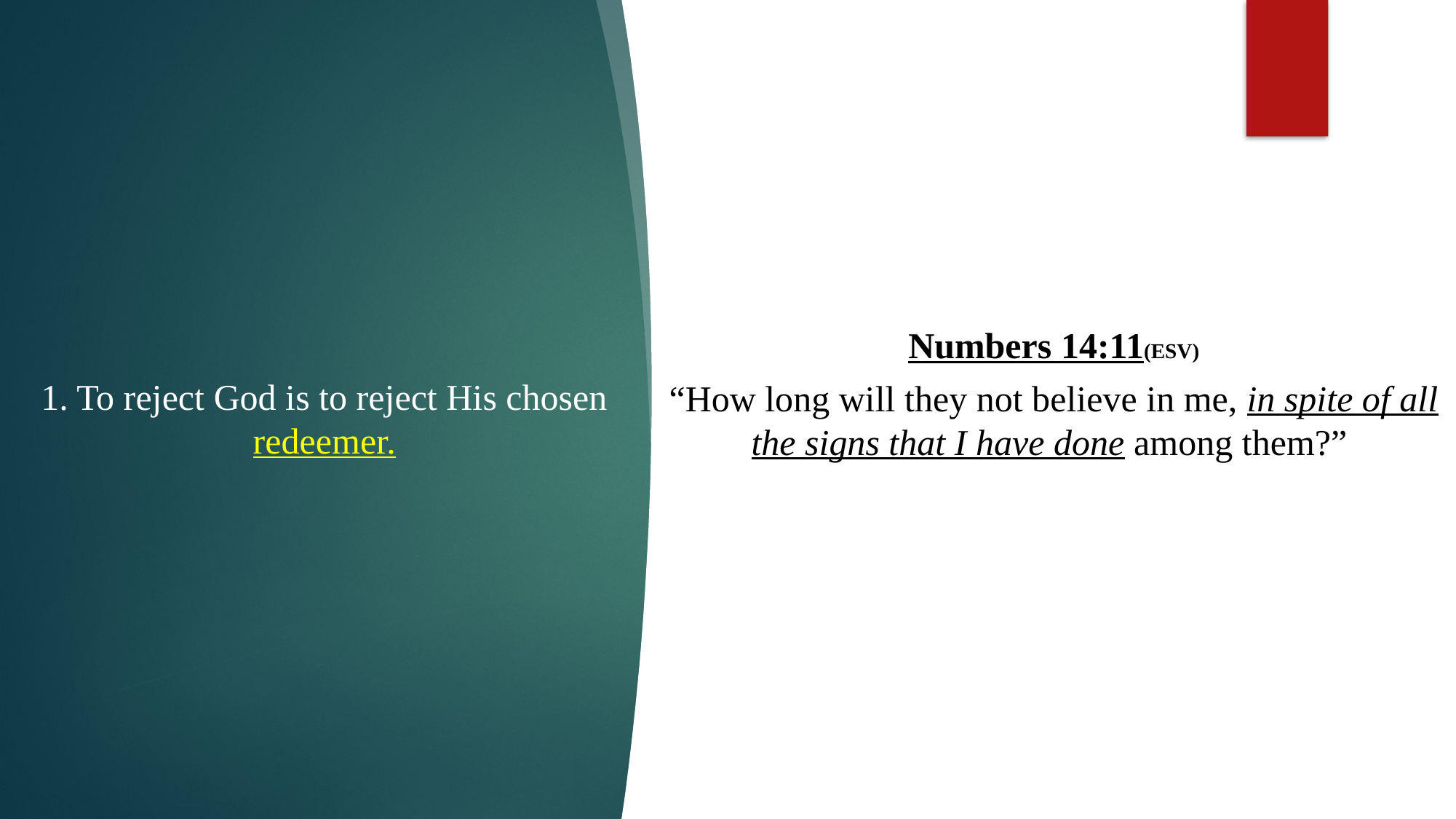

Numbers 14:11(ESV)
“How long will they not believe in me, in spite of all the signs that I have done among them?”
1. To reject God is to reject His chosen
redeemer.